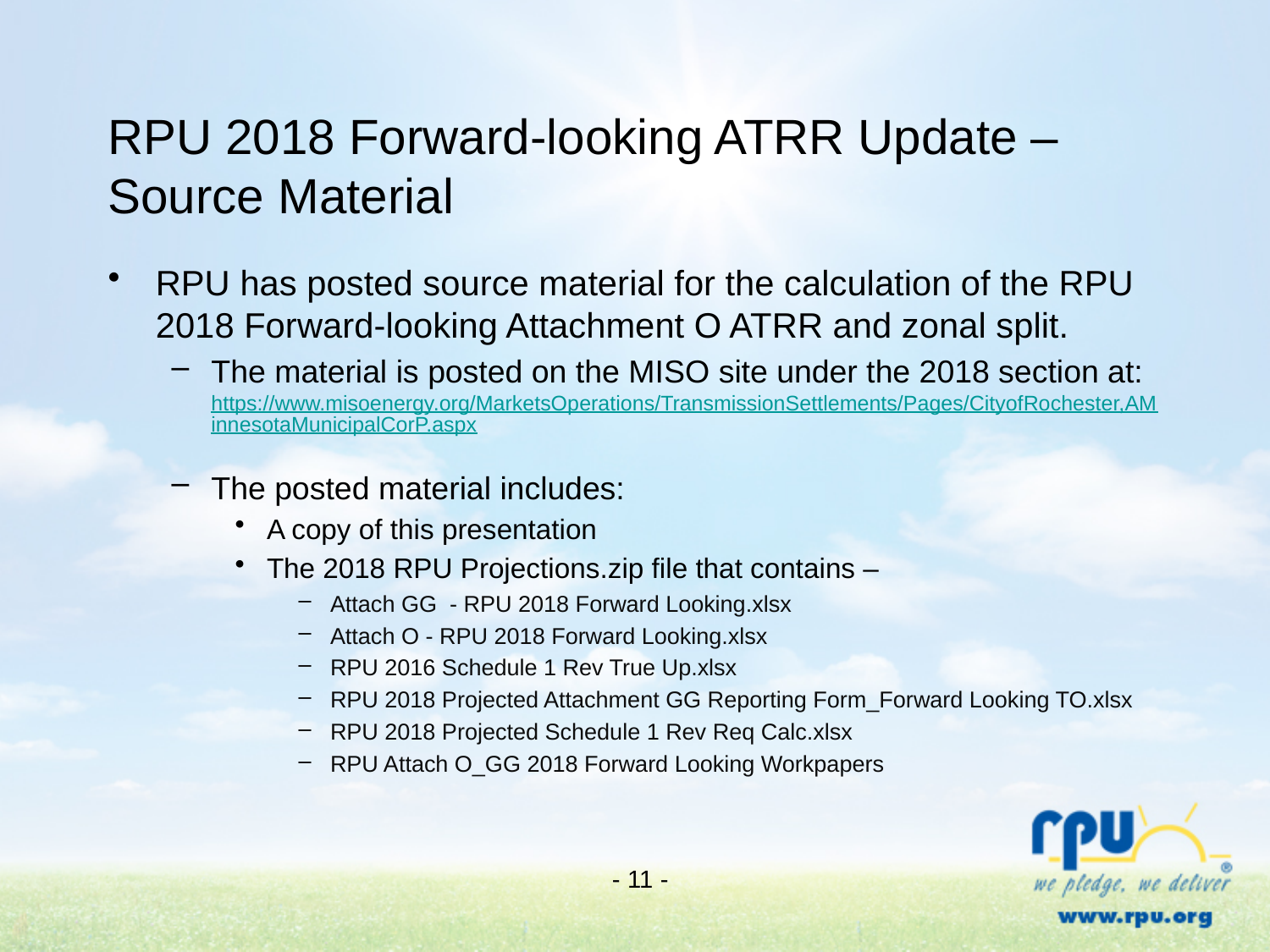

# RPU 2018 Forward-looking ATRR Update – Source Material
RPU has posted source material for the calculation of the RPU 2018 Forward-looking Attachment O ATRR and zonal split.
The material is posted on the MISO site under the 2018 section at: https://www.misoenergy.org/MarketsOperations/TransmissionSettlements/Pages/CityofRochester,AMinnesotaMunicipalCorP.aspx
The posted material includes:
A copy of this presentation
The 2018 RPU Projections.zip file that contains –
Attach GG  - RPU 2018 Forward Looking.xlsx
Attach O - RPU 2018 Forward Looking.xlsx
RPU 2016 Schedule 1 Rev True Up.xlsx
RPU 2018 Projected Attachment GG Reporting Form_Forward Looking TO.xlsx
RPU 2018 Projected Schedule 1 Rev Req Calc.xlsx
RPU Attach O_GG 2018 Forward Looking Workpapers
- 11 -